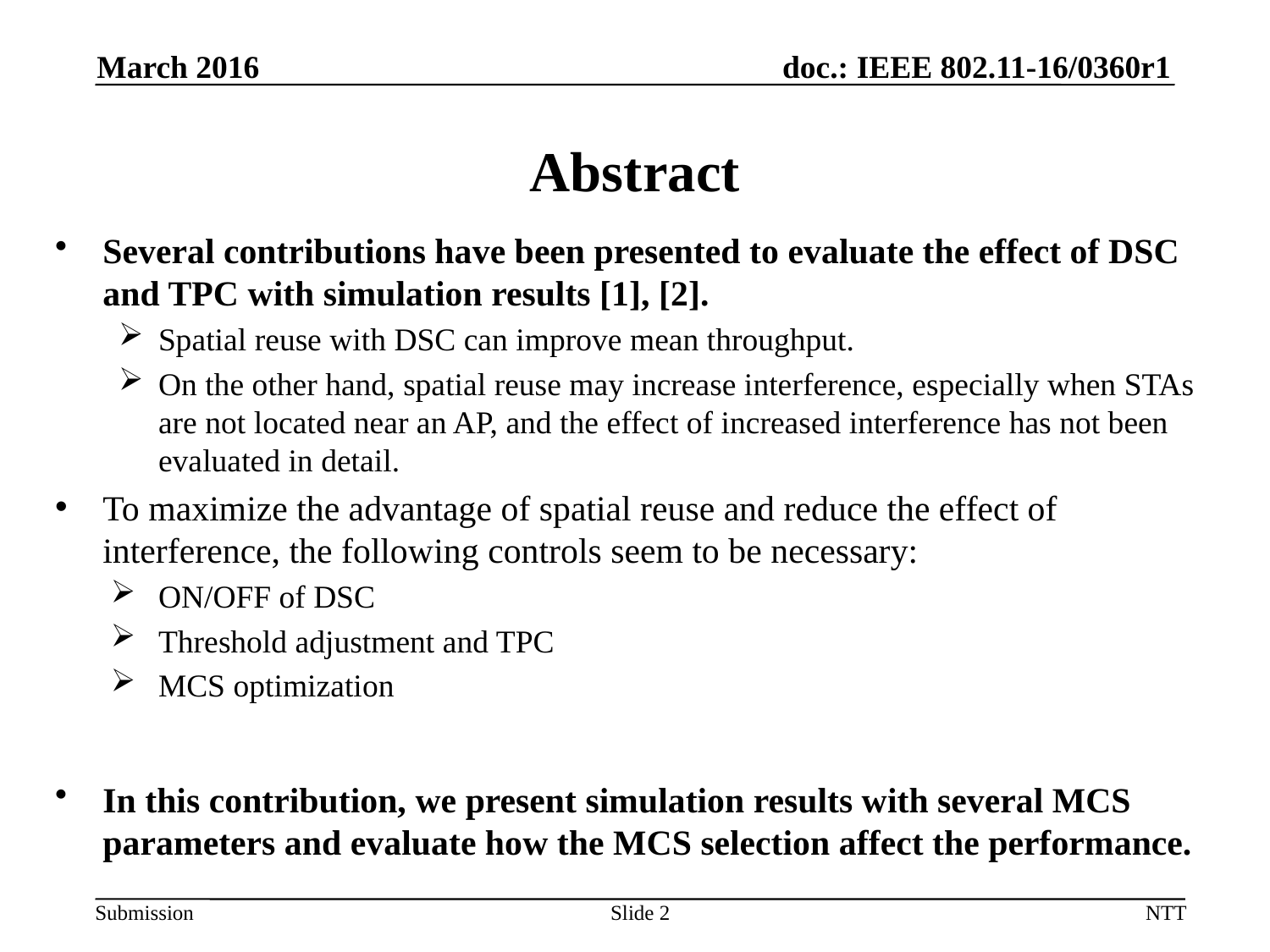

March 2016
# Abstract
Several contributions have been presented to evaluate the effect of DSC and TPC with simulation results [1], [2].
Spatial reuse with DSC can improve mean throughput.
On the other hand, spatial reuse may increase interference, especially when STAs are not located near an AP, and the effect of increased interference has not been evaluated in detail.
To maximize the advantage of spatial reuse and reduce the effect of interference, the following controls seem to be necessary:
ON/OFF of DSC
Threshold adjustment and TPC
MCS optimization

In this contribution, we present simulation results with several MCS parameters and evaluate how the MCS selection affect the performance.
Slide 2
NTT